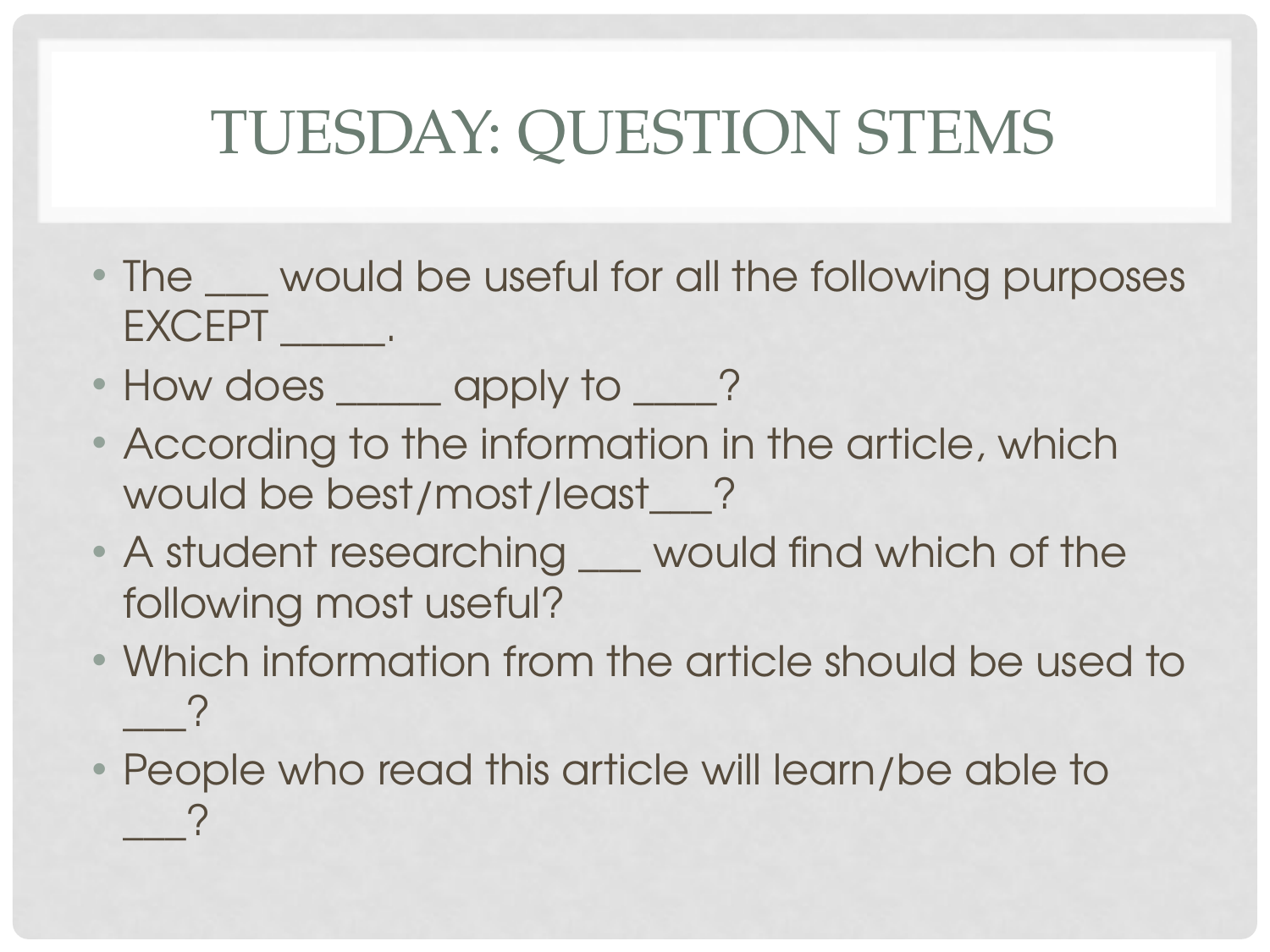

# Tuesday: Question Stems
The ___ would be useful for all the following purposes EXCEPT _____.
How does _____ apply to ____?
According to the information in the article, which would be best/most/least___?
A student researching ___ would find which of the following most useful?
Which information from the article should be used to ___?
People who read this article will learn/be able to ___?